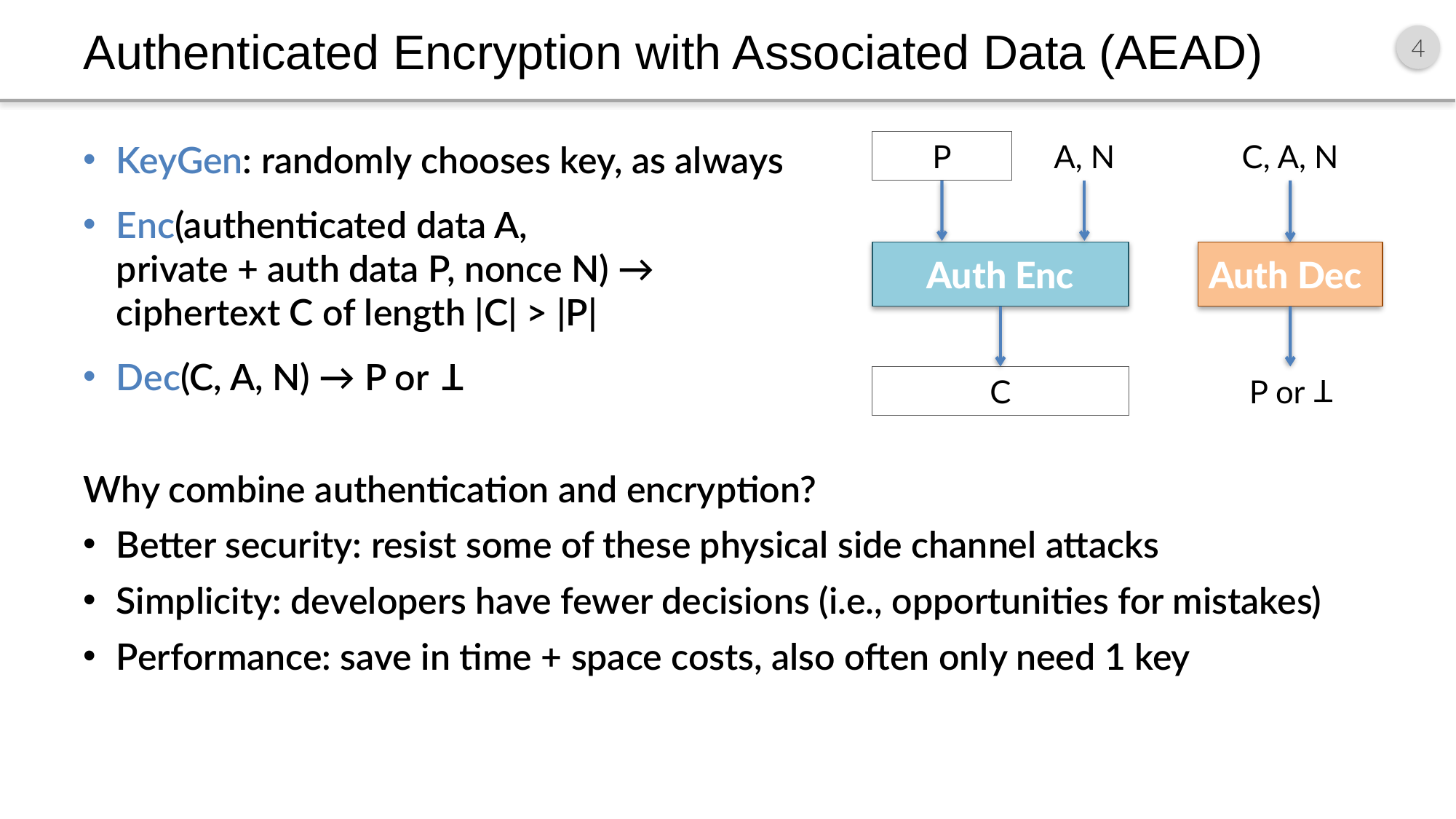

# Authenticated Encryption with Associated Data (AEAD)
KeyGen: randomly chooses key, as always
Enc(authenticated data A,
private + auth data P, nonce N) →
ciphertext C of length |C| > |P|
Dec(C, A, N) → P or

Why combine authentication and encryption?
Better security: resist some of these physical side channel attacks
Simplicity: developers have fewer decisions (i.e., opportunities for mistakes)
Performance: save in time + space costs, also often only need 1 key
P
A, N
C, A, N
Auth Enc
Auth Dec
T
C
P or T
T